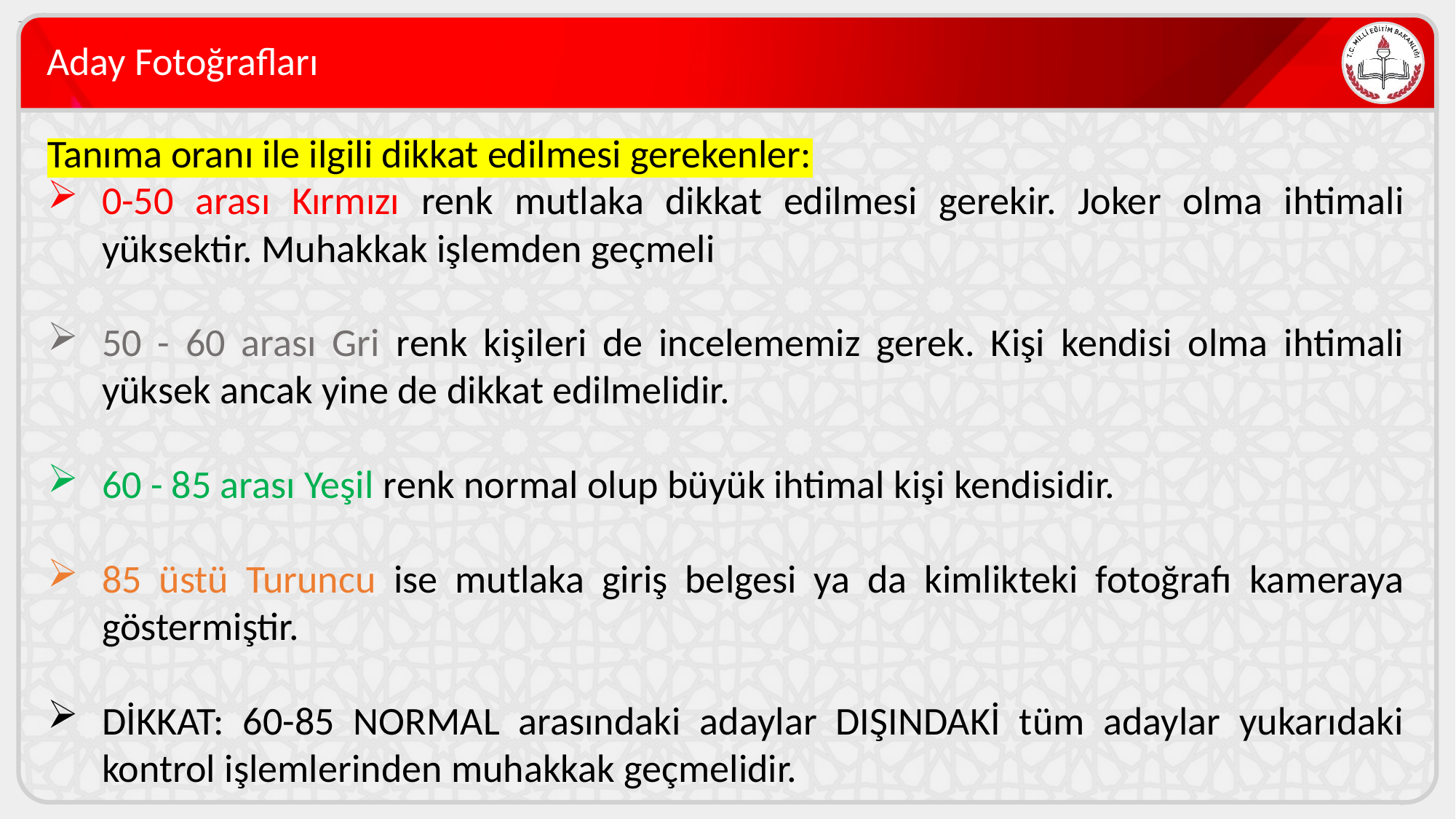

# Aday Fotoğrafları
Tanıma oranı ile ilgili dikkat edilmesi gerekenler:
0-50 arası Kırmızı renk mutlaka dikkat edilmesi gerekir. Joker olma ihtimali yüksektir. Muhakkak işlemden geçmeli

50 - 60 arası Gri renk kişileri de incelememiz gerek. Kişi kendisi olma ihtimali yüksek ancak yine de dikkat edilmelidir.

60 - 85 arası Yeşil renk normal olup büyük ihtimal kişi kendisidir.

85 üstü Turuncu ise mutlaka giriş belgesi ya da kimlikteki fotoğrafı kameraya göstermiştir.

DİKKAT: 60-85 NORMAL arasındaki adaylar DIŞINDAKİ tüm adaylar yukarıdaki kontrol işlemlerinden muhakkak geçmelidir.